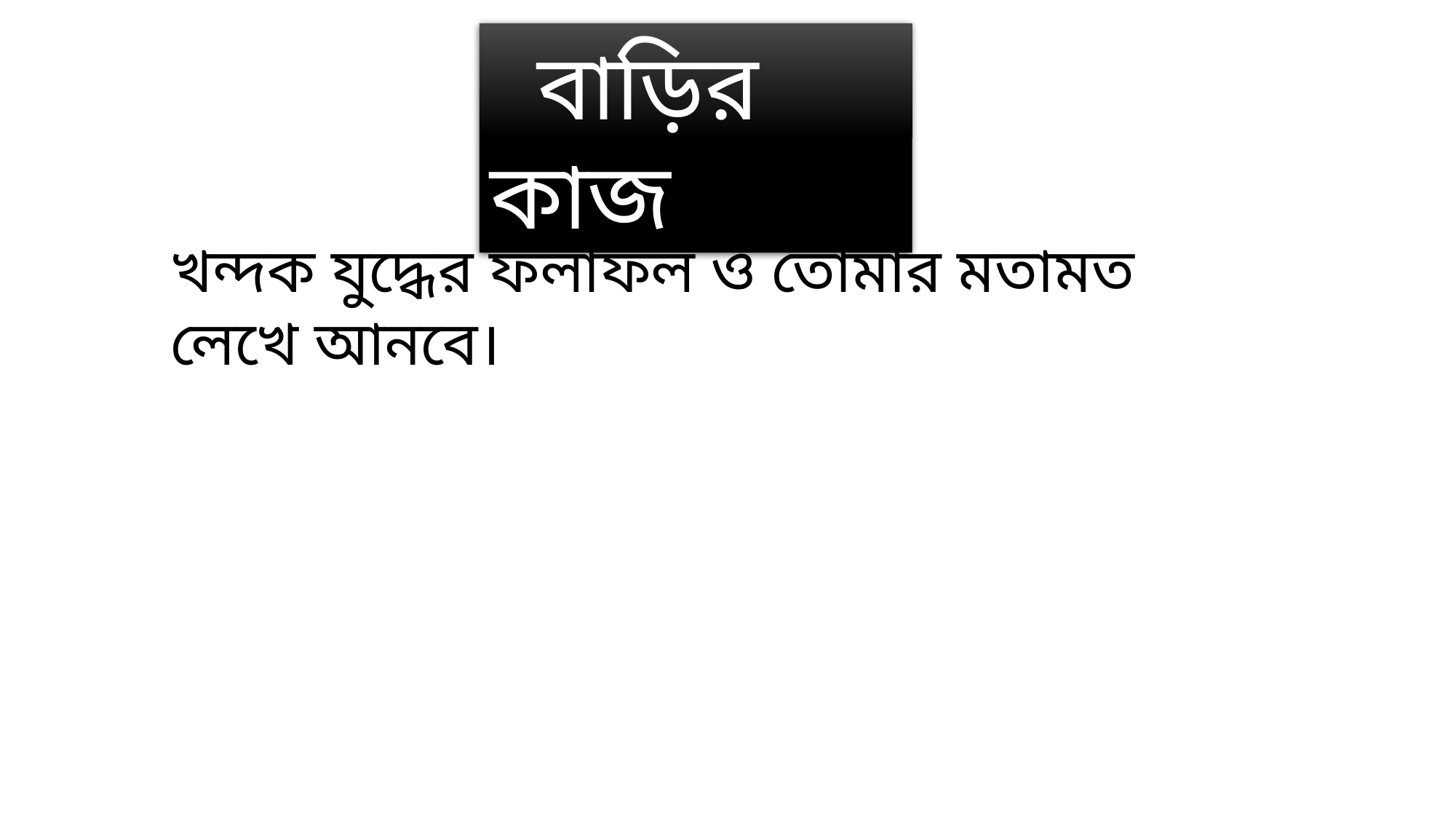

বাড়ির কাজ
খন্দক যুদ্ধের ফলাফল ও তোমার মতামত লেখে আনবে।